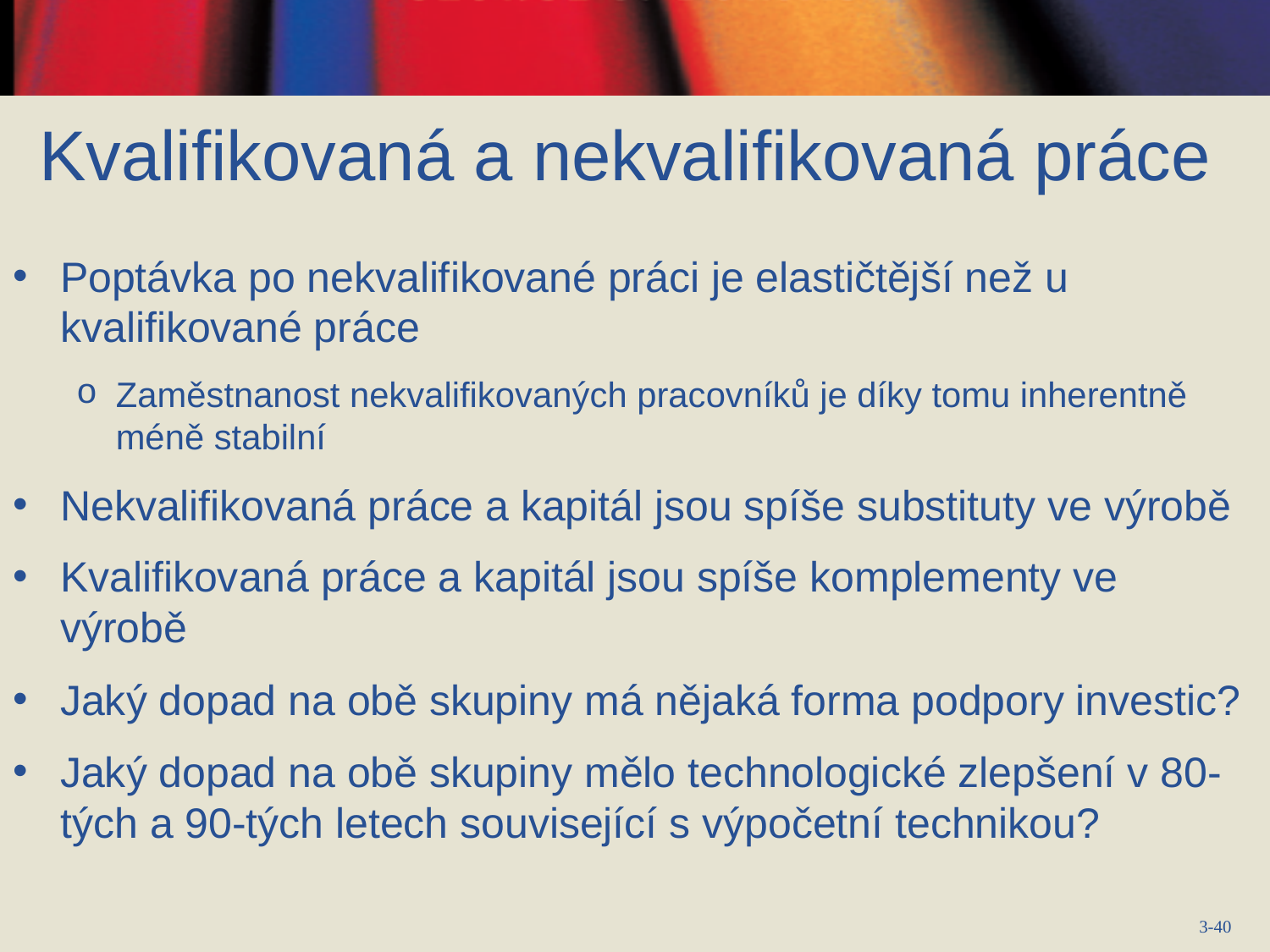

# Kvalifikovaná a nekvalifikovaná práce
Poptávka po nekvalifikované práci je elastičtější než u kvalifikované práce
Zaměstnanost nekvalifikovaných pracovníků je díky tomu inherentně méně stabilní
Nekvalifikovaná práce a kapitál jsou spíše substituty ve výrobě
Kvalifikovaná práce a kapitál jsou spíše komplementy ve výrobě
Jaký dopad na obě skupiny má nějaká forma podpory investic?
Jaký dopad na obě skupiny mělo technologické zlepšení v 80-tých a 90-tých letech související s výpočetní technikou?